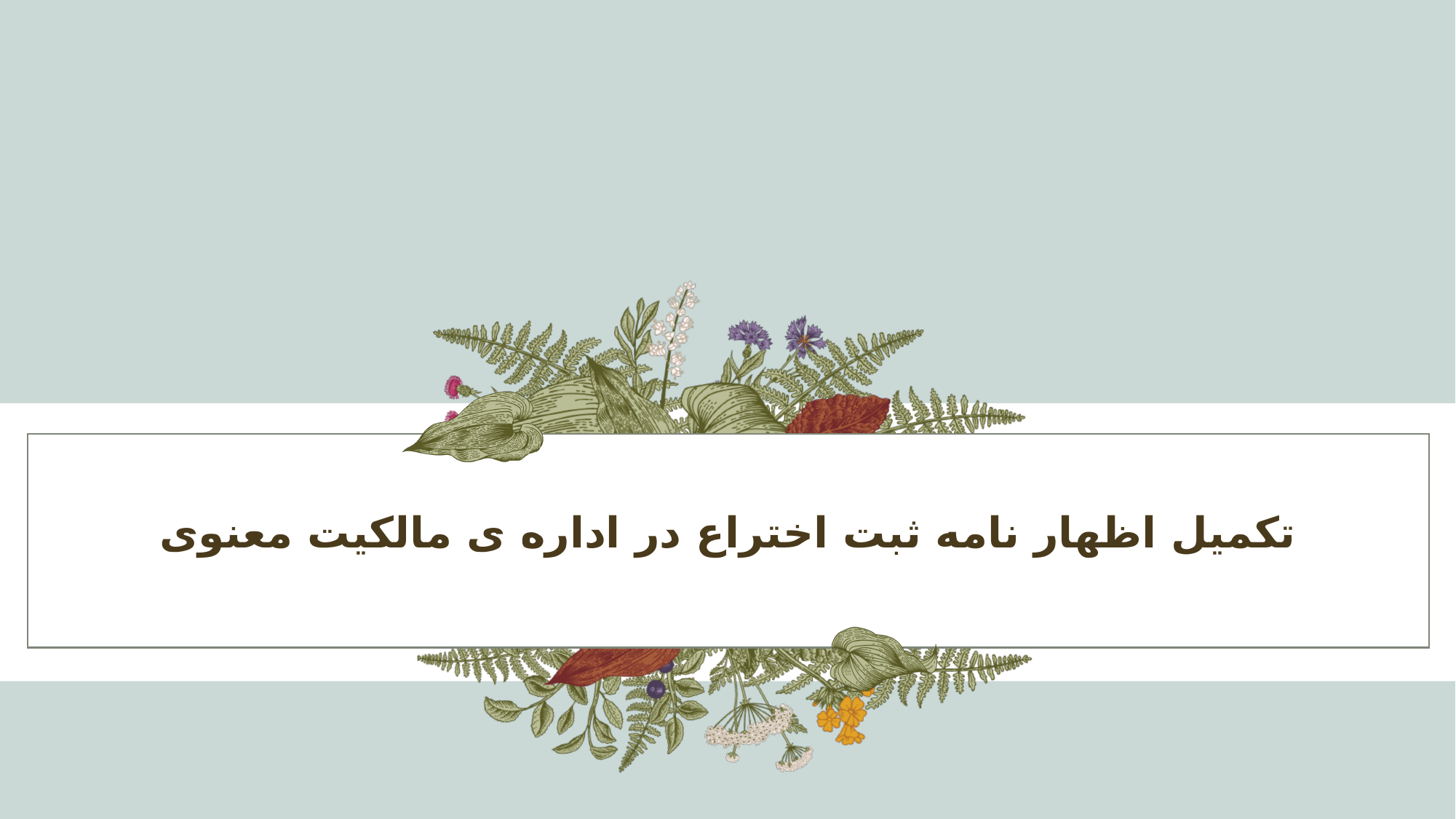

# تکمیل اظهار نامه ثبت اختراع در اداره ی مالکیت معنوی